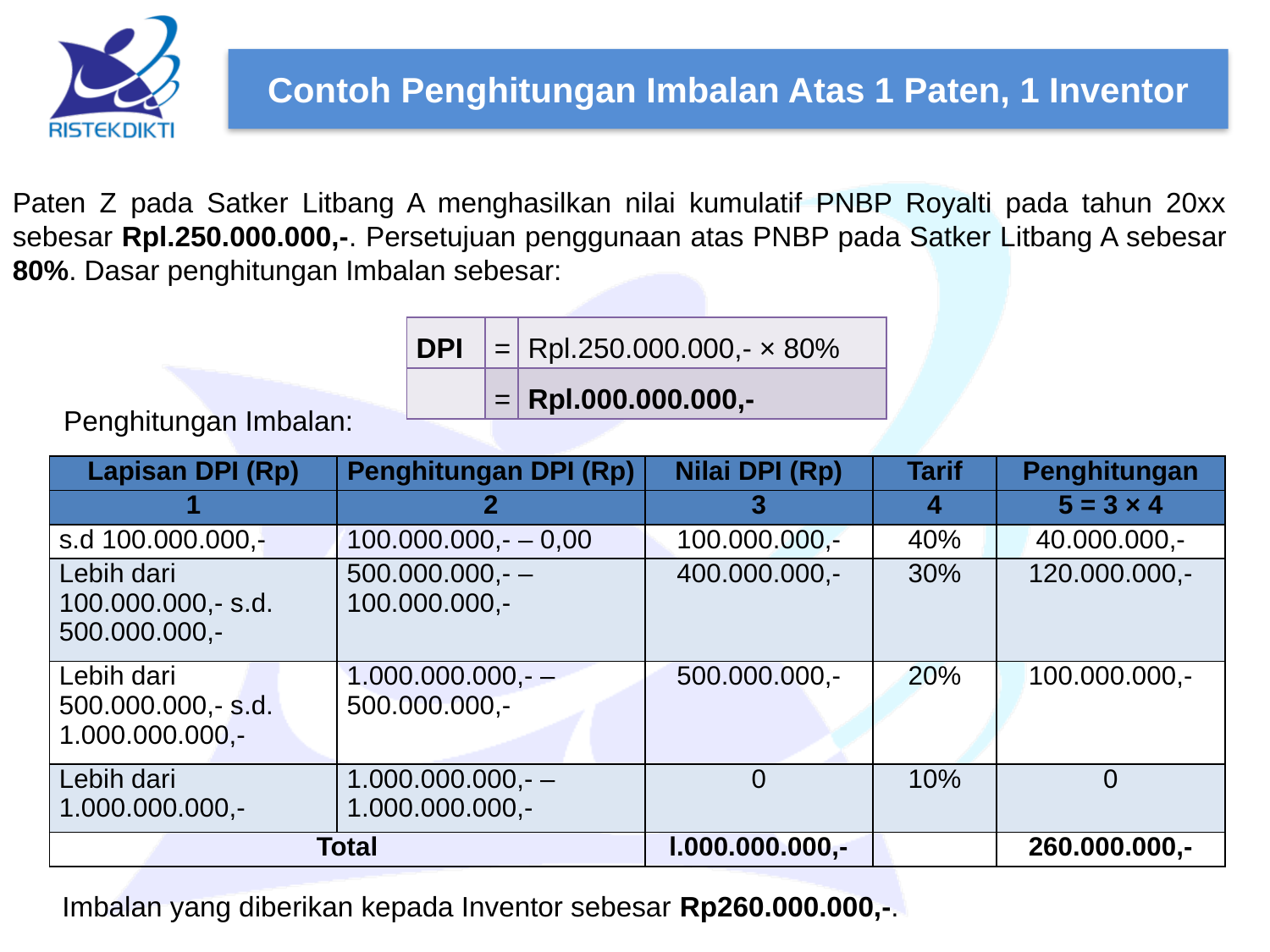

# Contoh Penghitungan Imbalan Atas 1 Paten, 1 Inventor
Paten Z pada Satker Litbang A menghasilkan nilai kumulatif PNBP Royalti pada tahun 20xx sebesar Rpl.250.000.000,-. Persetujuan penggunaan atas PNBP pada Satker Litbang A sebesar 80%. Dasar penghitungan Imbalan sebesar:
| DPI | = | Rpl.250.000.000,- × 80% |
| --- | --- | --- |
|  | = | Rpl.000.000.000,- |
Penghitungan Imbalan:
| Lapisan DPI (Rp) | Penghitungan DPI (Rp) | Nilai DPI (Rp) | Tarif | Penghitungan |
| --- | --- | --- | --- | --- |
| 1 | 2 | 3 | 4 | 5 = 3 × 4 |
| s.d 100.000.000,- | 100.000.000,- – 0,00 | 100.000.000,- | 40% | 40.000.000,- |
| Lebih dari 100.000.000,- s.d. 500.000.000,- | 500.000.000,- –100.000.000,- | 400.000.000,- | 30% | 120.000.000,- |
| Lebih dari 500.000.000,- s.d. 1.000.000.000,- | 1.000.000.000,- –500.000.000,- | 500.000.000,- | 20% | 100.000.000,- |
| Lebih dari 1.000.000.000,- | 1.000.000.000,- –1.000.000.000,- | 0 | 10% | 0 |
| Total |  | l.000.000.000,- |  | 260.000.000,- |
Imbalan yang diberikan kepada Inventor sebesar Rp260.000.000,-.